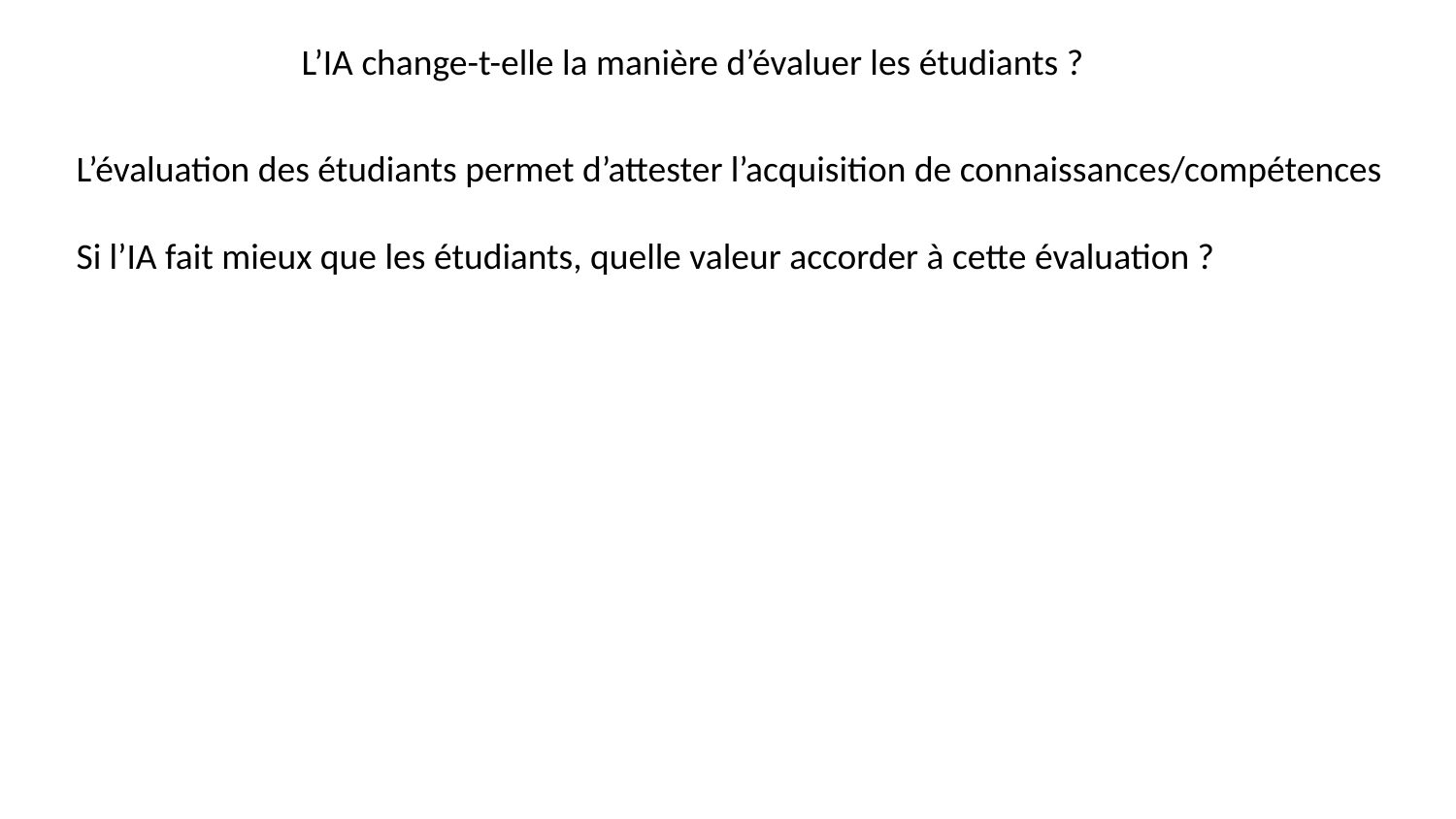

L’IA change-t-elle la manière d’évaluer les étudiants ?
L’évaluation des étudiants permet d’attester l’acquisition de connaissances/compétences

Si l’IA fait mieux que les étudiants, quelle valeur accorder à cette évaluation ?